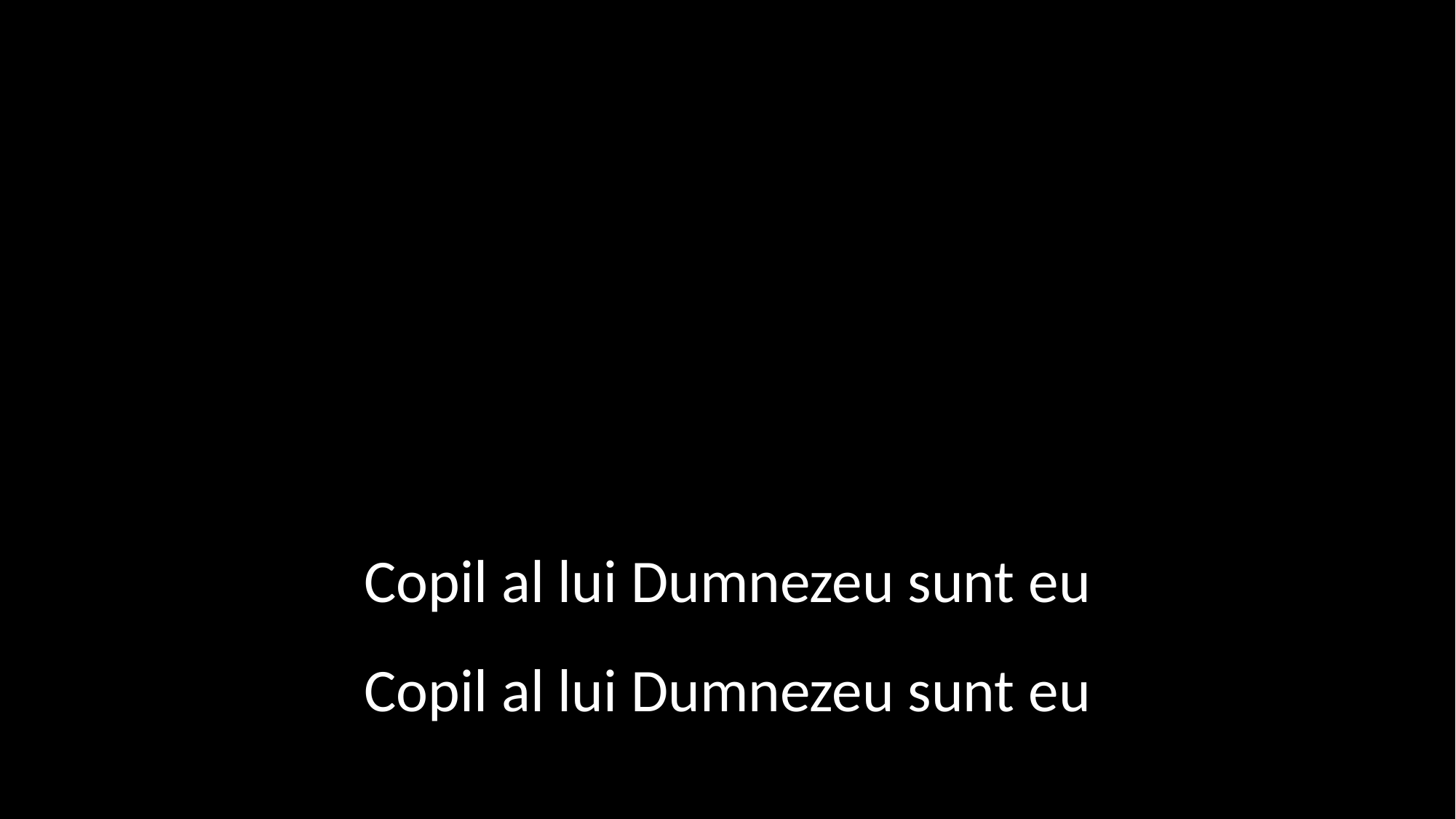

Copil al lui Dumnezeu sunt eu
Copil al lui Dumnezeu sunt eu